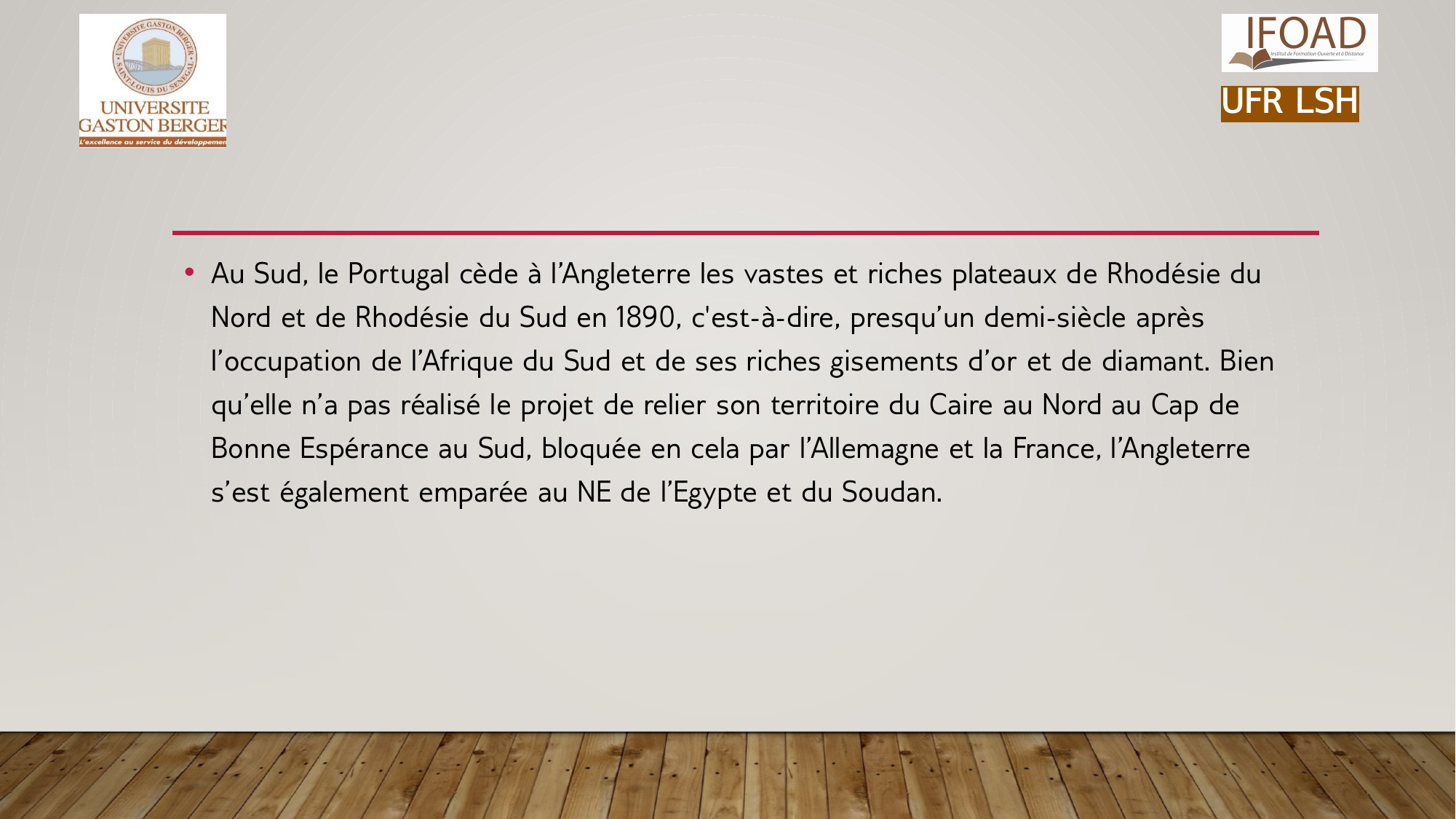

Au Sud, le Portugal cède à l’Angleterre les vastes et riches plateaux de Rhodésie du Nord et de Rhodésie du Sud en 1890, c'est-à-dire, presqu’un demi-siècle après l’occupation de l’Afrique du Sud et de ses riches gisements d’or et de diamant. Bien qu’elle n’a pas réalisé le projet de relier son territoire du Caire au Nord au Cap de Bonne Espérance au Sud, bloquée en cela par l’Allemagne et la France, l’Angleterre s’est également emparée au NE de l’Egypte et du Soudan.